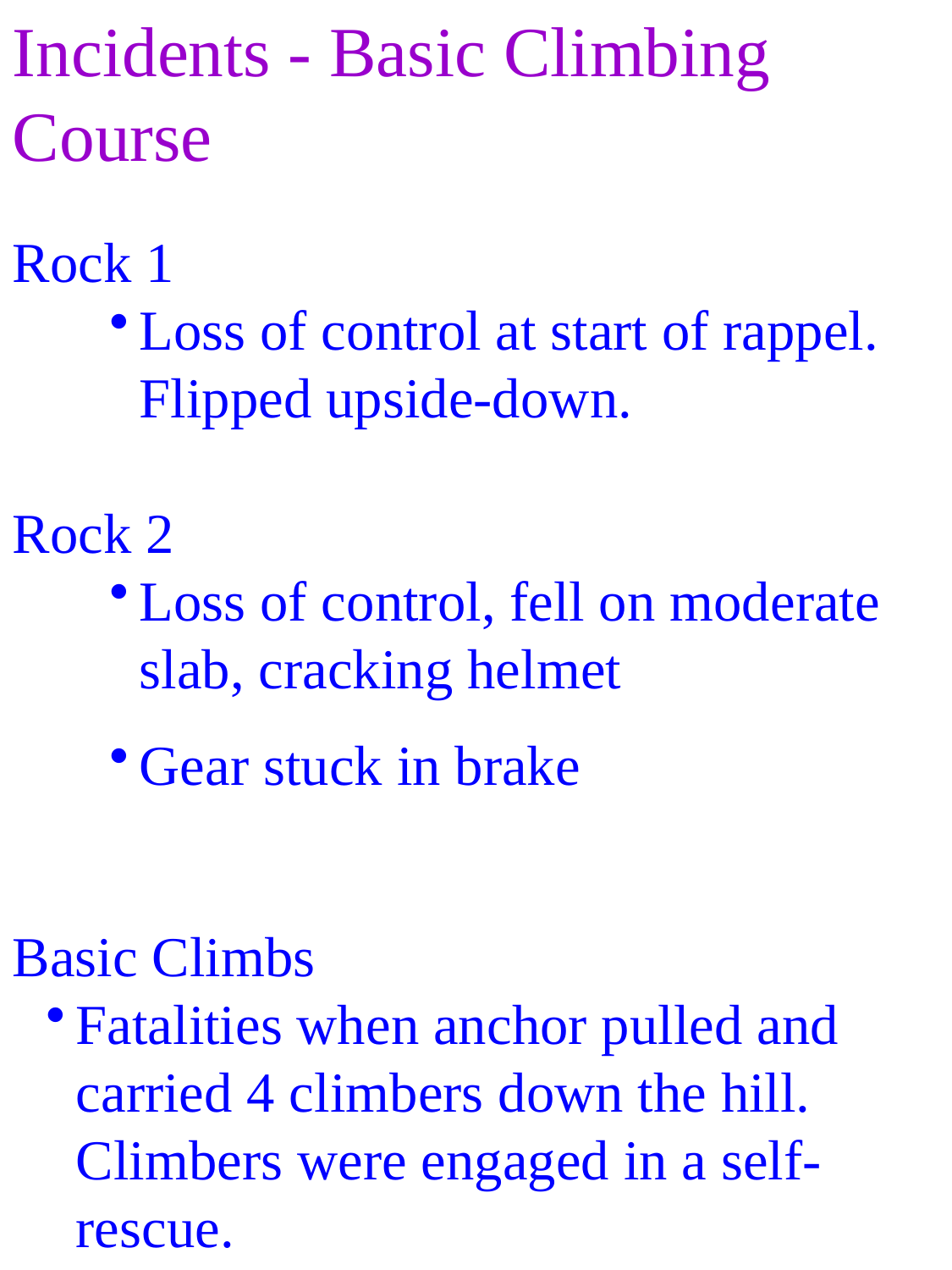

Incidents - Basic Climbing Course

Rock 1
Loss of control at start of rappel. Flipped upside-down.

Rock 2
Loss of control, fell on moderate slab, cracking helmet
Gear stuck in brake

Basic Climbs
Fatalities when anchor pulled and  carried 4 climbers down the hill. Climbers were engaged in a self-rescue.